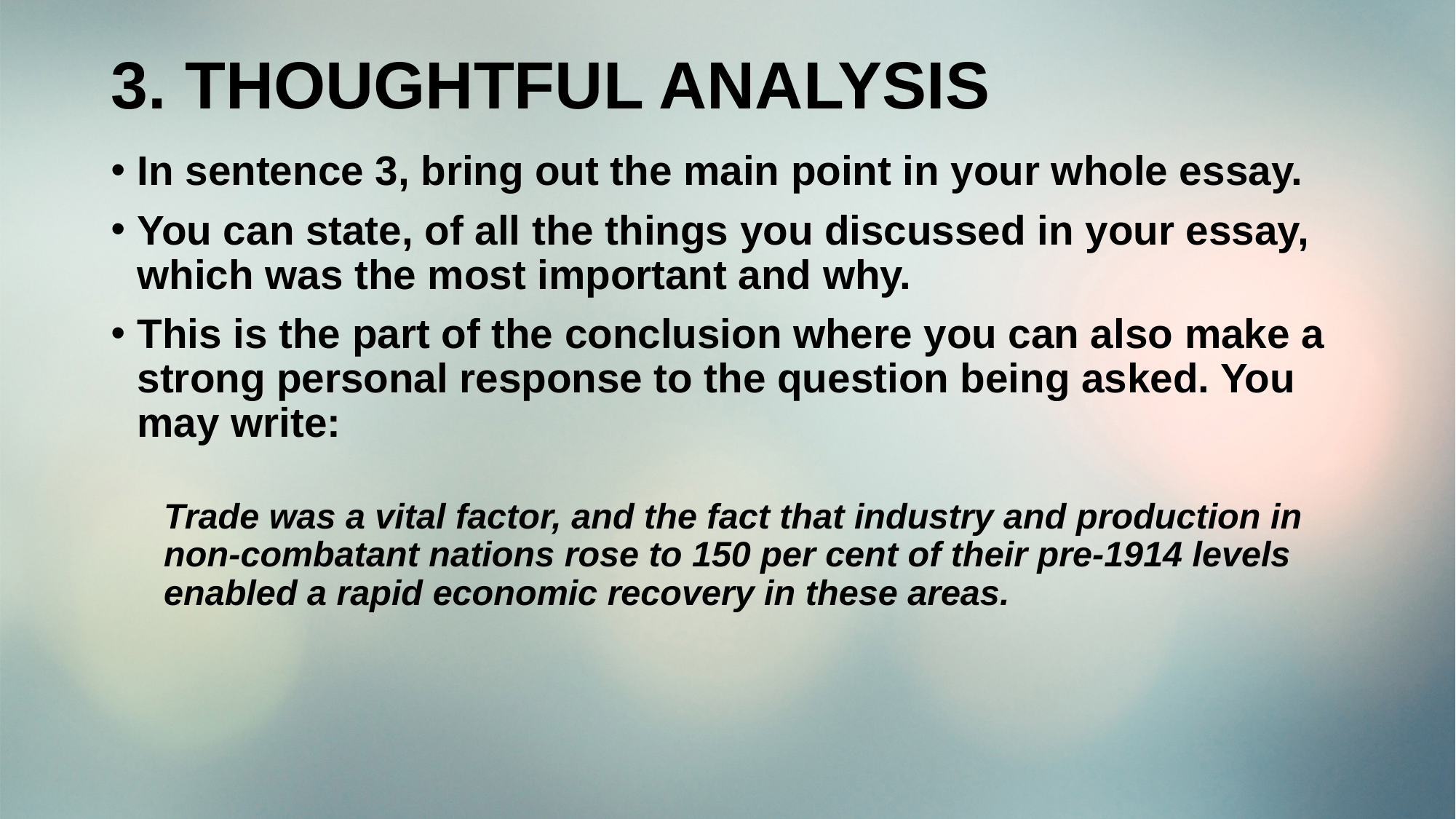

# 3. THOUGHTFUL ANALYSIS
In sentence 3, bring out the main point in your whole essay.
You can state, of all the things you discussed in your essay, which was the most important and why.
This is the part of the conclusion where you can also make a strong personal response to the question being asked. You may write:

Trade was a vital factor, and the fact that industry and production in non-combatant nations rose to 150 per cent of their pre-1914 levels enabled a rapid economic recovery in these areas.